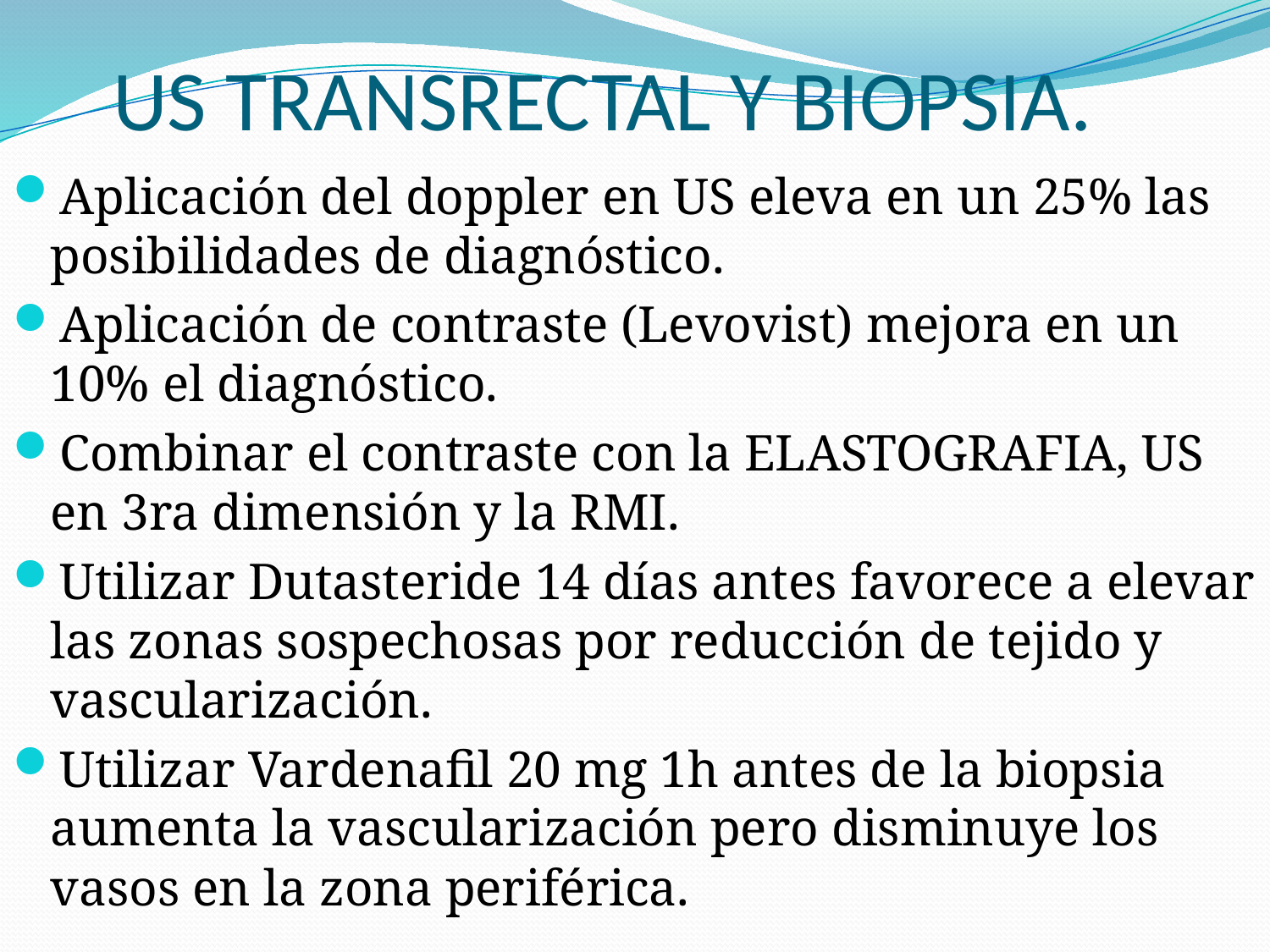

# US TRANSRECTAL Y BIOPSIA.
Aplicación del doppler en US eleva en un 25% las posibilidades de diagnóstico.
Aplicación de contraste (Levovist) mejora en un 10% el diagnóstico.
Combinar el contraste con la ELASTOGRAFIA, US en 3ra dimensión y la RMI.
Utilizar Dutasteride 14 días antes favorece a elevar las zonas sospechosas por reducción de tejido y vascularización.
Utilizar Vardenafil 20 mg 1h antes de la biopsia aumenta la vascularización pero disminuye los vasos en la zona periférica.